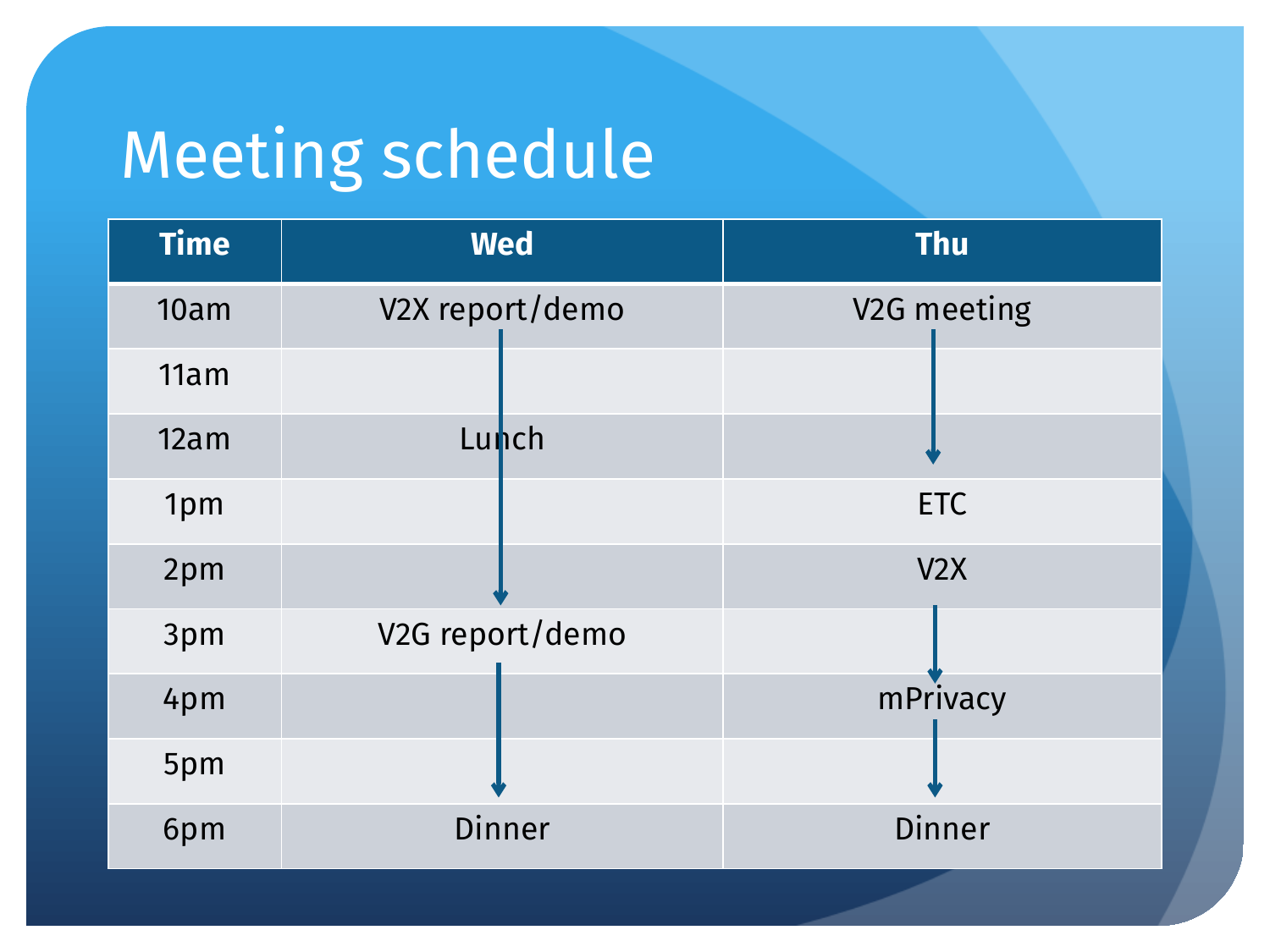

# Meeting schedule
| Time | Wed | Thu |
| --- | --- | --- |
| 10am | V2X report/demo | V2G meeting |
| 11am |  |  |
| 12am | Lunch |  |
| 1pm |  | ETC |
| 2pm |  | V2X |
| 3pm | V2G report/demo |  |
| 4pm |  | mPrivacy |
| 5pm |  |  |
| 6pm | Dinner | Dinner |